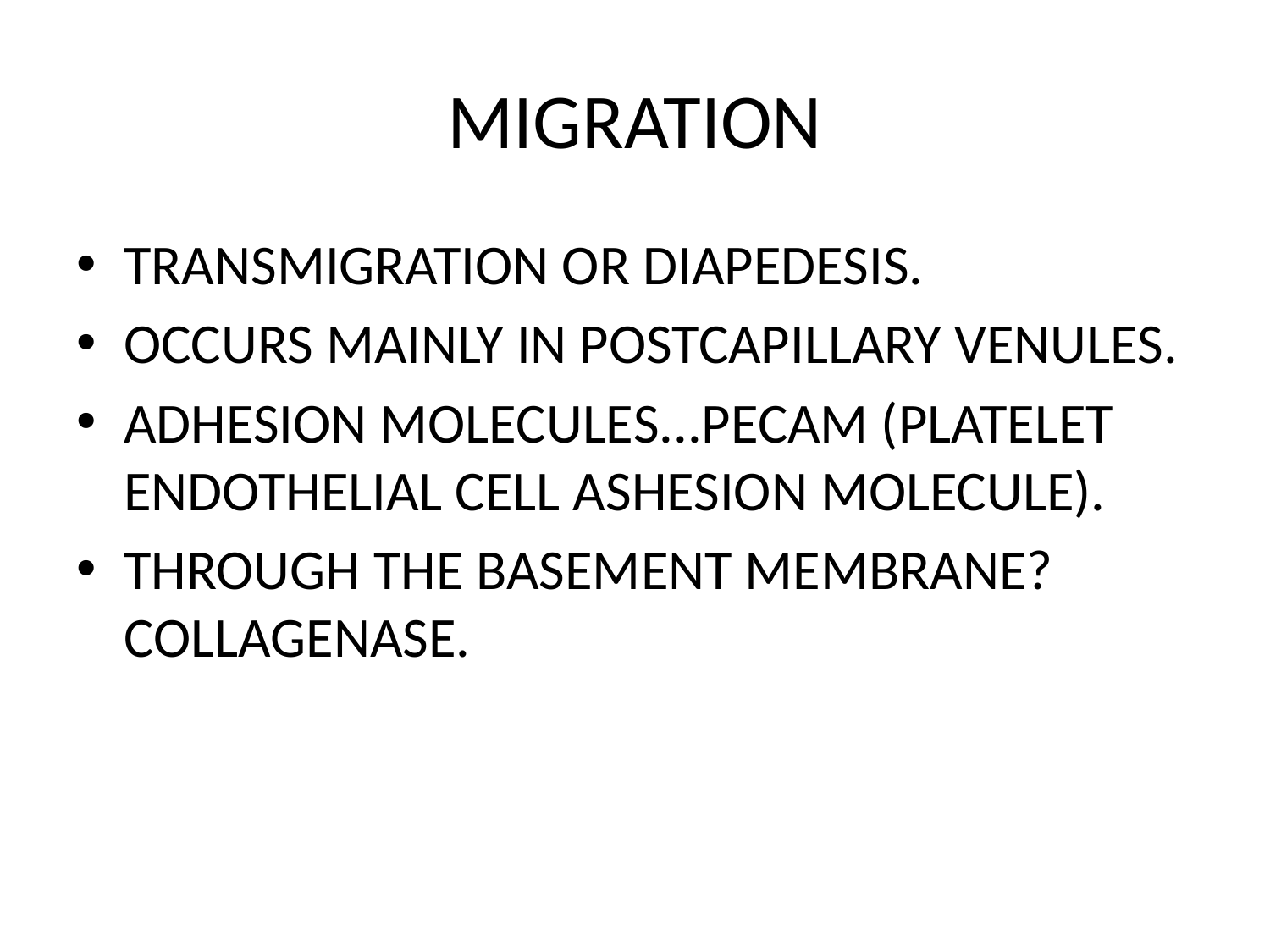

# MIGRATION
TRANSMIGRATION OR DIAPEDESIS.
OCCURS MAINLY IN POSTCAPILLARY VENULES.
ADHESION MOLECULES...PECAM (PLATELET ENDOTHELIAL CELL ASHESION MOLECULE).
THROUGH THE BASEMENT MEMBRANE? COLLAGENASE.